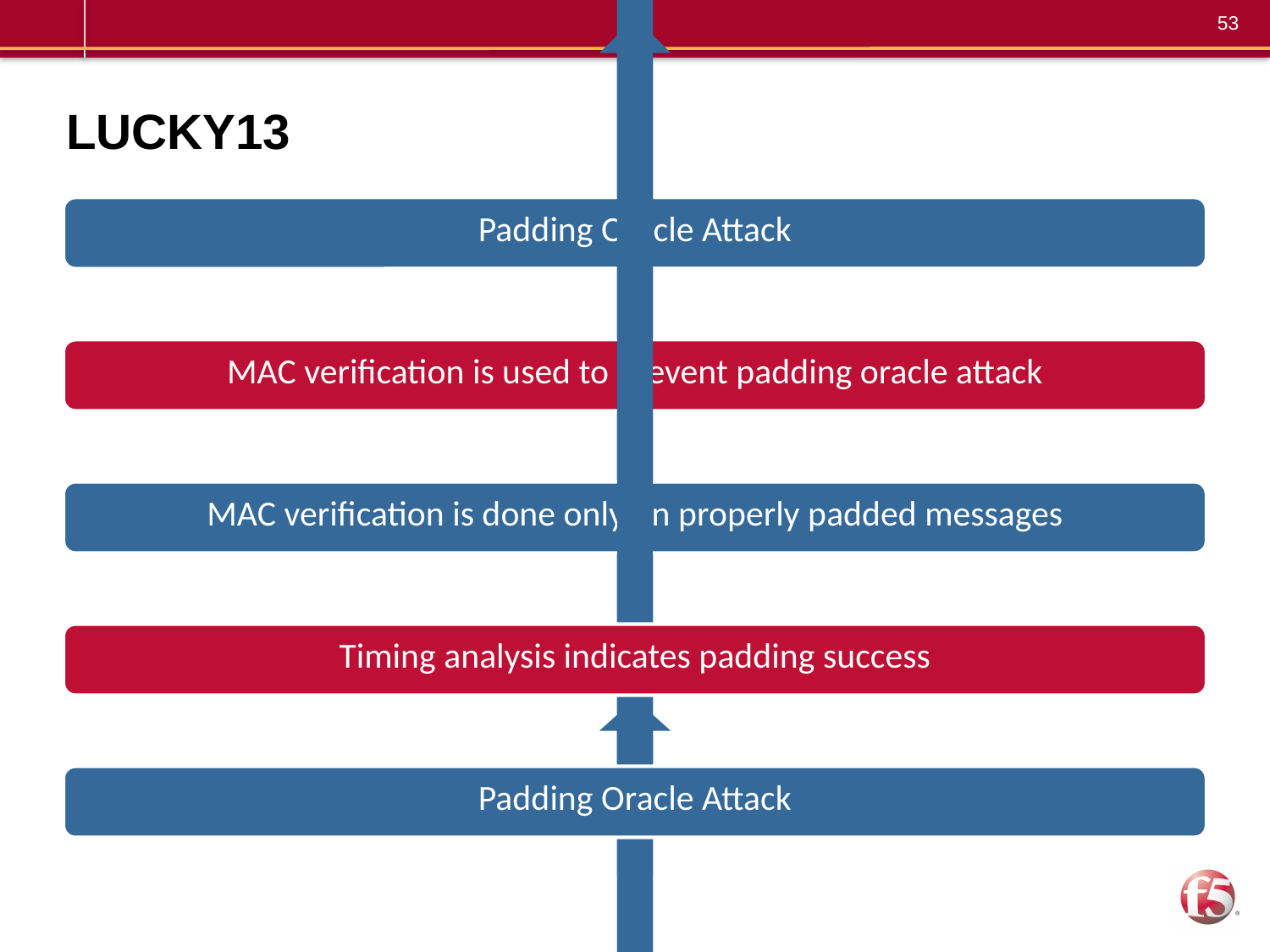

# LUCKY13
Padding Oracle Attack
MAC verification is used to prevent padding oracle attack
MAC verification is done only on properly padded messages
Timing analysis indicates padding success
Padding Oracle Attack